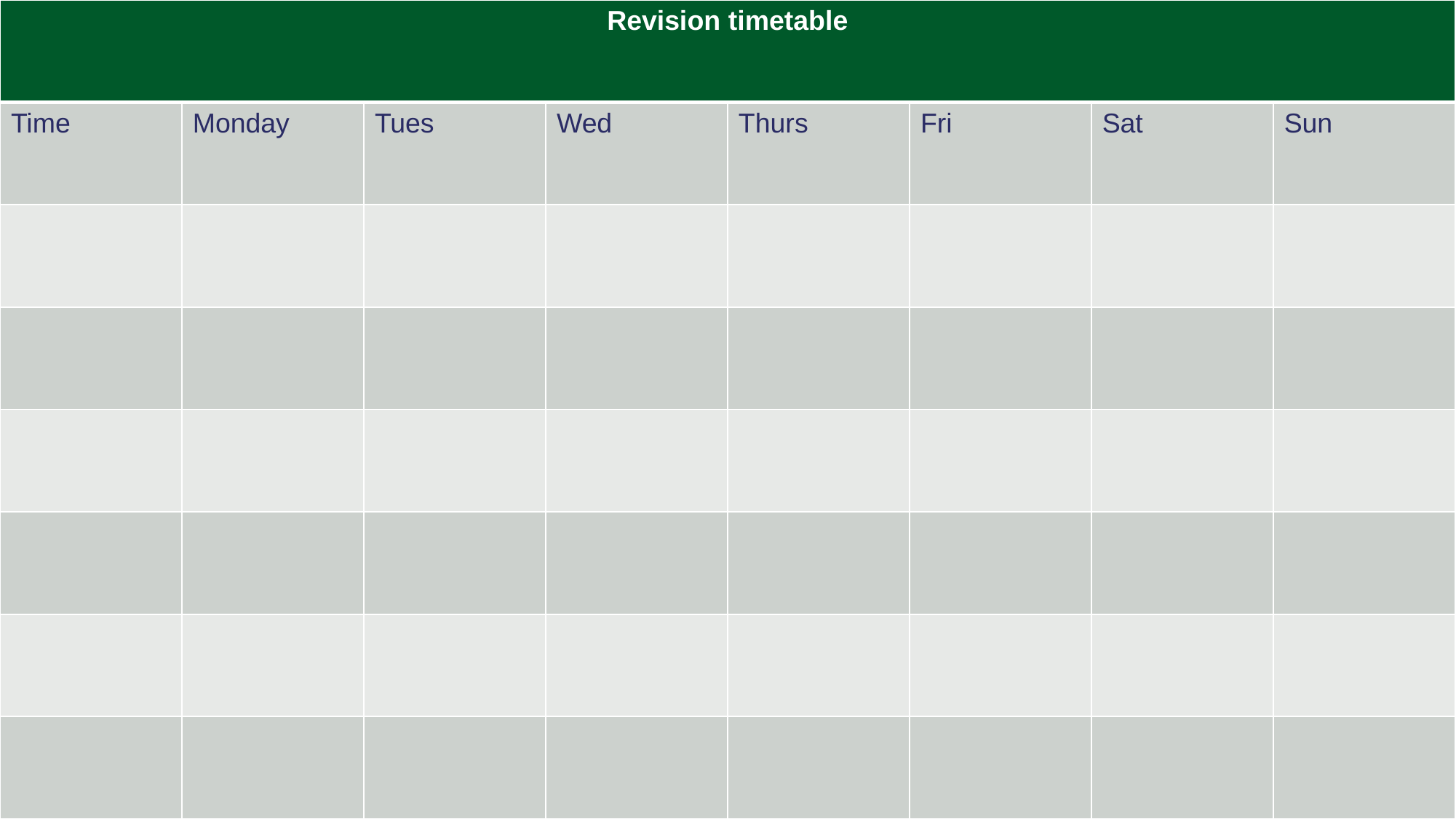

| Revision timetable |  |  |  |  |  |  |  |
| --- | --- | --- | --- | --- | --- | --- | --- |
| Time | Monday | Tues | Wed | Thurs | Fri | Sat | Sun |
|  |  |  |  |  |  |  |  |
|  |  |  |  |  |  |  |  |
|  |  |  |  |  |  |  |  |
|  |  |  |  |  |  |  |  |
|  |  |  |  |  |  |  |  |
|  |  |  |  |  |  |  |  |